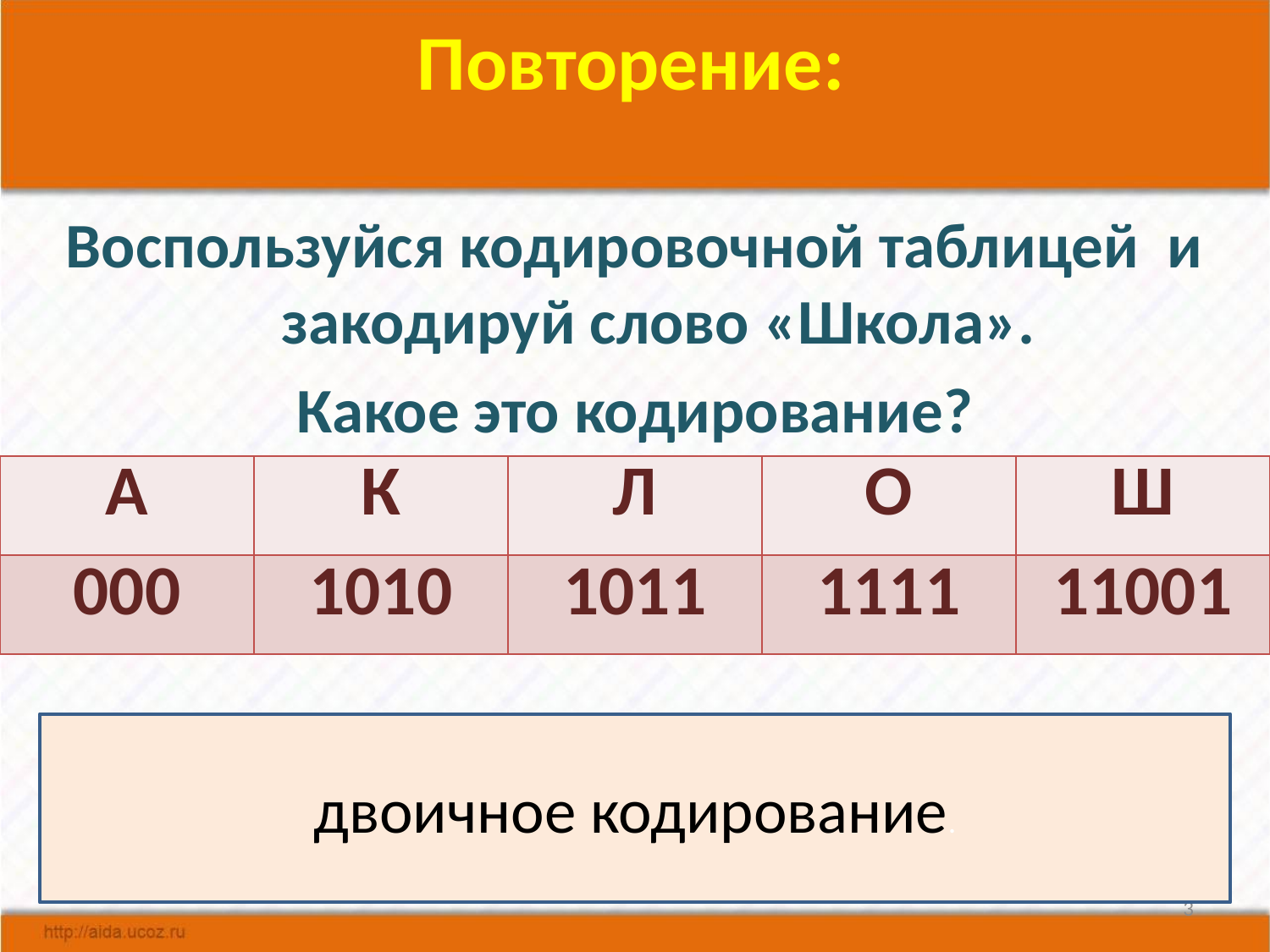

# Повторение:
Воспользуйся кодировочной таблицей  и закодируй слово «Школа».
Какое это кодирование?
| А | К | Л | О | Ш |
| --- | --- | --- | --- | --- |
| 000 | 1010 | 1011 | 1111 | 11001 |
двоичное кодирование.
3